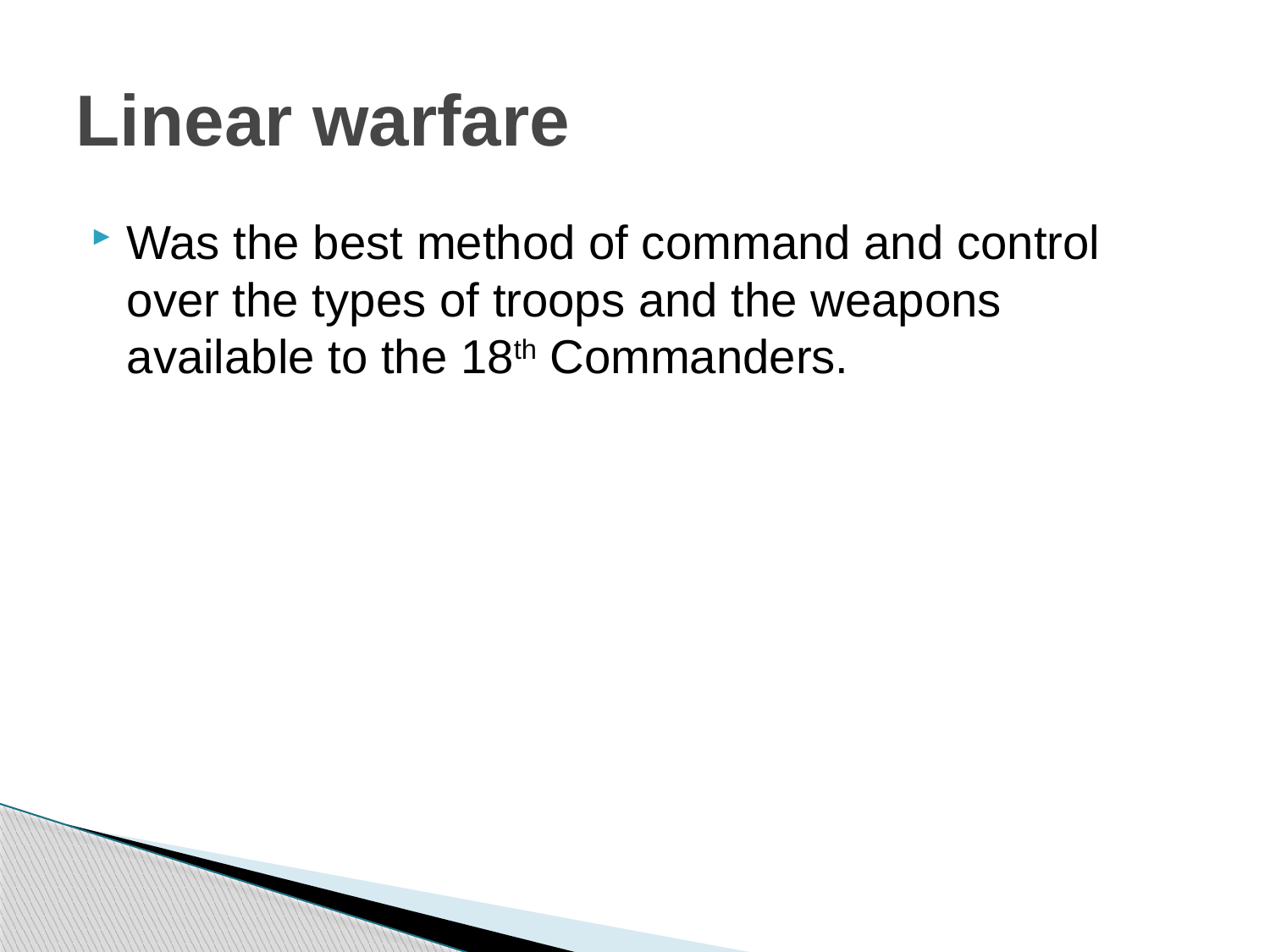

# Linear warfare
Was the best method of command and control over the types of troops and the weapons available to the 18th Commanders.